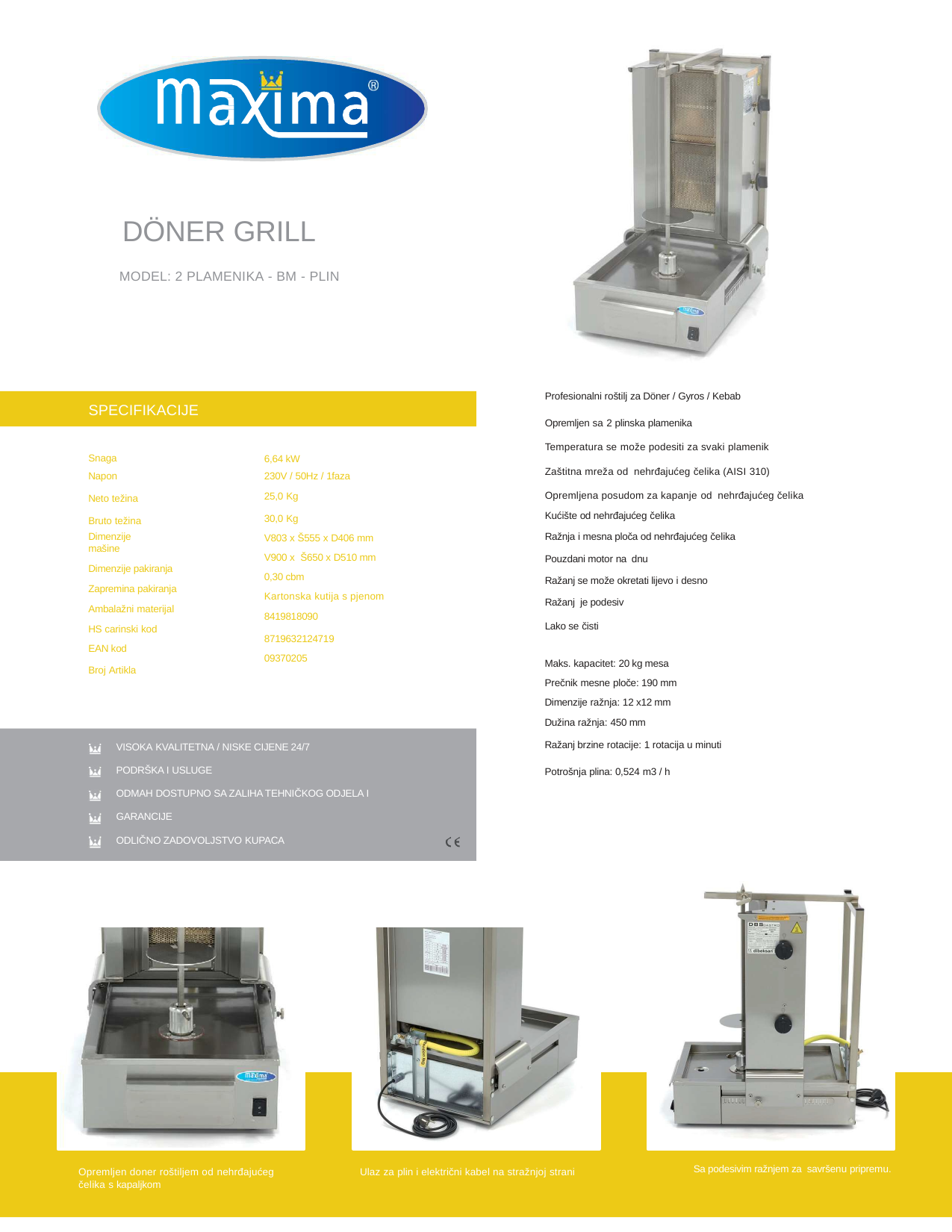

DÖNER GRILL
MODEL: 2 PLAMENIKA - BM - PLIN

Profesionalni roštilj za Döner / Gyros / Kebab

Opremljen sa 2 plinska plamenika
Temperatura se može podesiti za svaki plamenik
Zaštitna mreža od  nehrđajućeg čelika (AISI 310)
Opremljena posudom za kapanje od  nehrđajućeg čelika
Kućište od nehrđajućeg čelika
Ražnja i mesna ploča od nehrđajućeg čelika
Pouzdani motor na  dnu
Ražanj se može okretati lijevo i desno
Ražanj  je podesiv

Lako se čisti

SPECIFIKACIJE
Snaga  Napon
Neto težina
Bruto težina
Dimenzije mašine
Dimenzije pakiranja  Zapremina pakiranja  Ambalažni materijal
HS carinski kod
EAN kod
Broj Artikla
6,64 kW
230V / 50Hz / 1faza
25,0 Kg
30,0 Kg
V803 x Š555 x D406 mm
V900 x  Š650 x D510 mm
0,30 cbm
Kartonska kutija s pjenom
8419818090
8719632124719
09370205
Maks. kapacitet: 20 kg mesa
Prečnik mesne ploče: 190 mm
Dimenzije ražnja: 12 x12 mm
Dužina ražnja: 450 mm
Ražanj brzine rotacije: 1 rotacija u minuti

Potrošnja plina: 0,524 m3 / h
VISOKA KVALITETNA / NISKE CIJENE 24/7
PODRŠKA I USLUGE
ODMAH DOSTUPNO SA ZALIHA TEHNIČKOG ODJELA I  GARANCIJE

ODLIČNO ZADOVOLJSTVO KUPACA

Sa podesivim ražnjem za  savršenu pripremu.
Opremljen doner roštiljem od nehrđajućeg čelika s kapaljkom
Ulaz za plin i električni kabel na stražnjoj strani